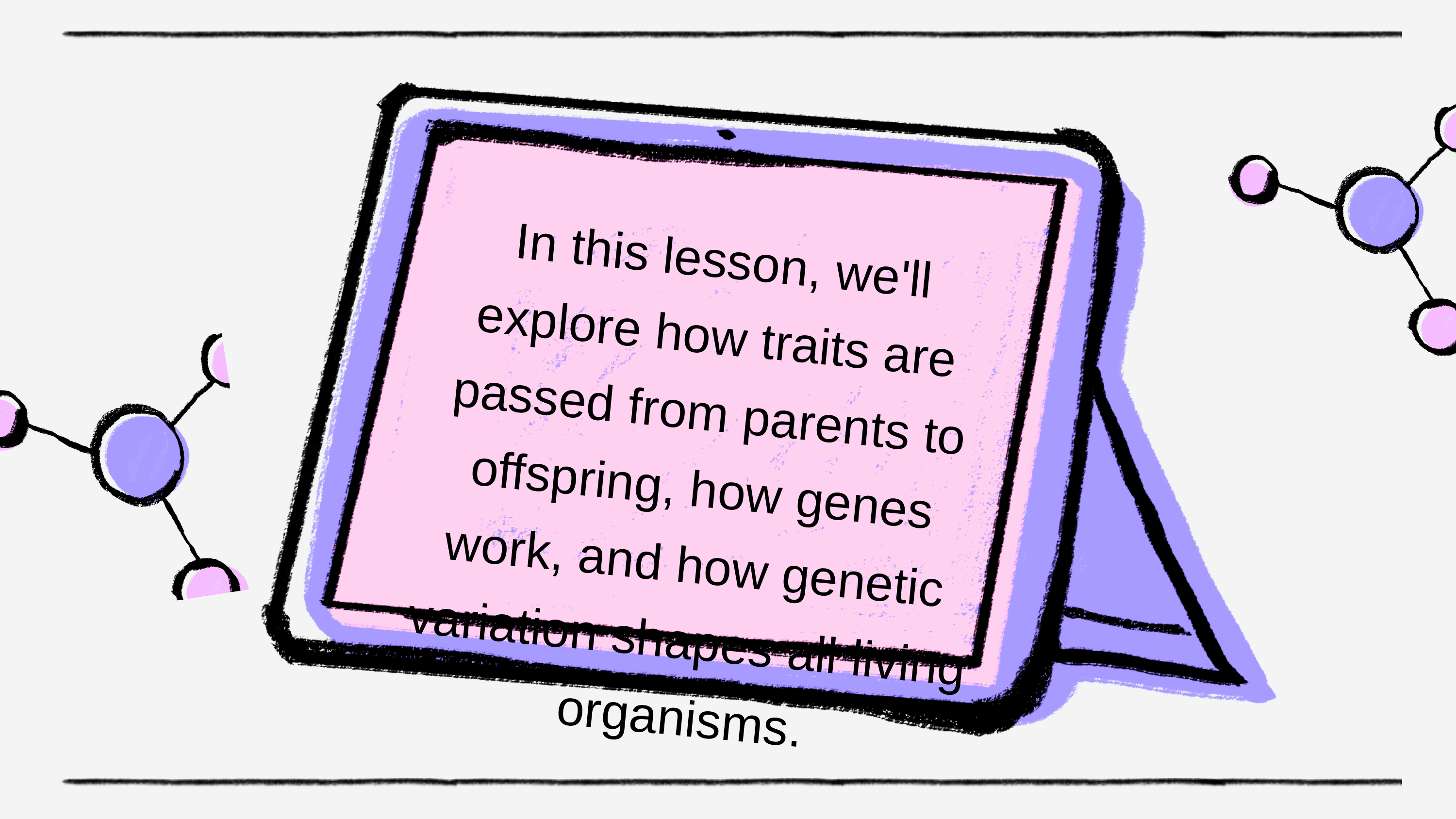

In this lesson, we'll explore how traits are passed from parents to offspring, how genes work, and how genetic variation shapes all living organisms.